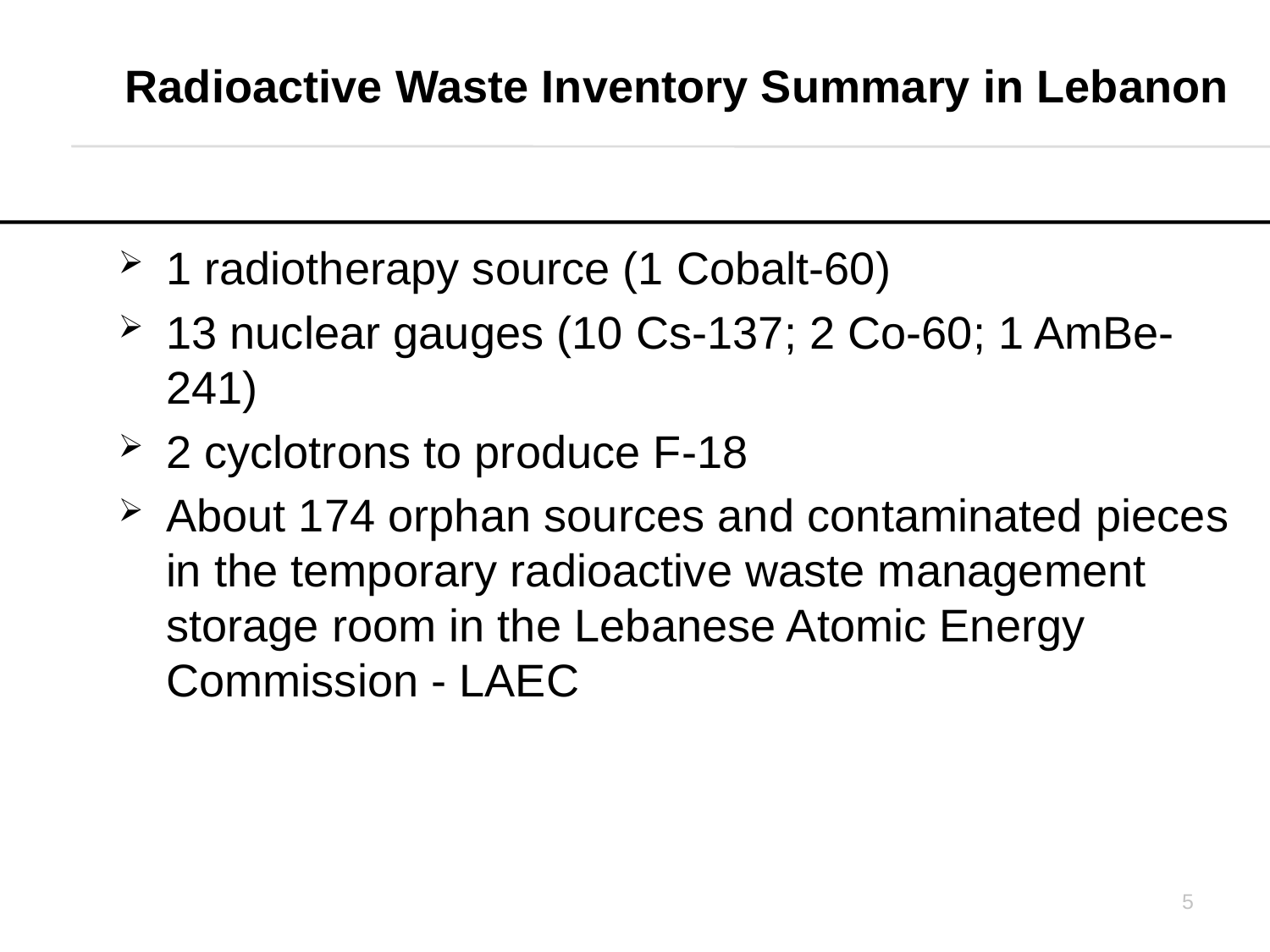

Radioactive Waste Inventory Summary in Lebanon

1 radiotherapy source (1 Cobalt-60)
13 nuclear gauges (10 Cs-137; 2 Co-60; 1 AmBe-241)
2 cyclotrons to produce F-18
About 174 orphan sources and contaminated pieces in the temporary radioactive waste management storage room in the Lebanese Atomic Energy Commission - LAEC
5